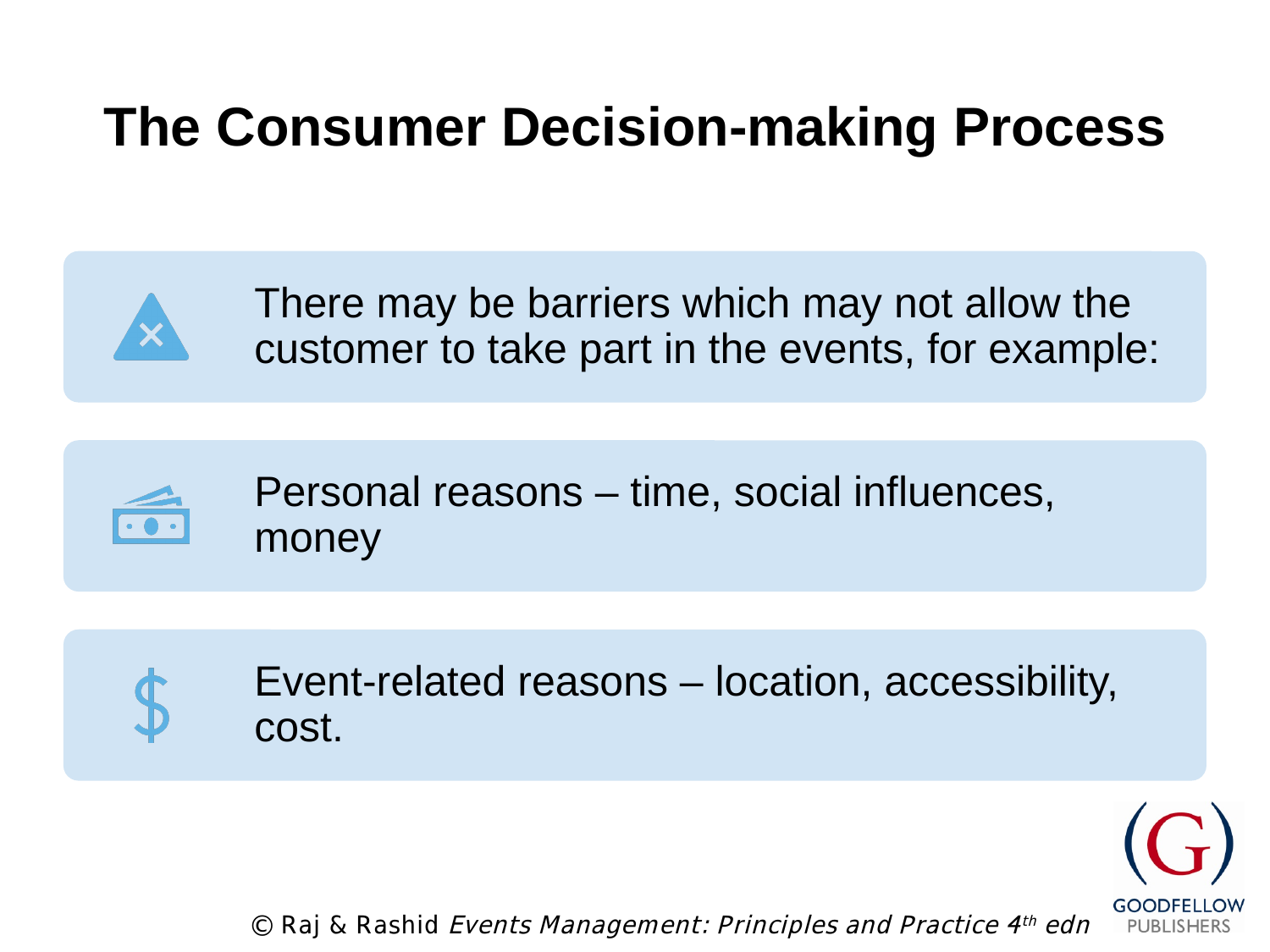

# The Consumer Decision-making Process
There may be barriers which may not allow the customer to take part in the events, for example:
Personal reasons – time, social influences, money
Event-related reasons – location, accessibility, cost.